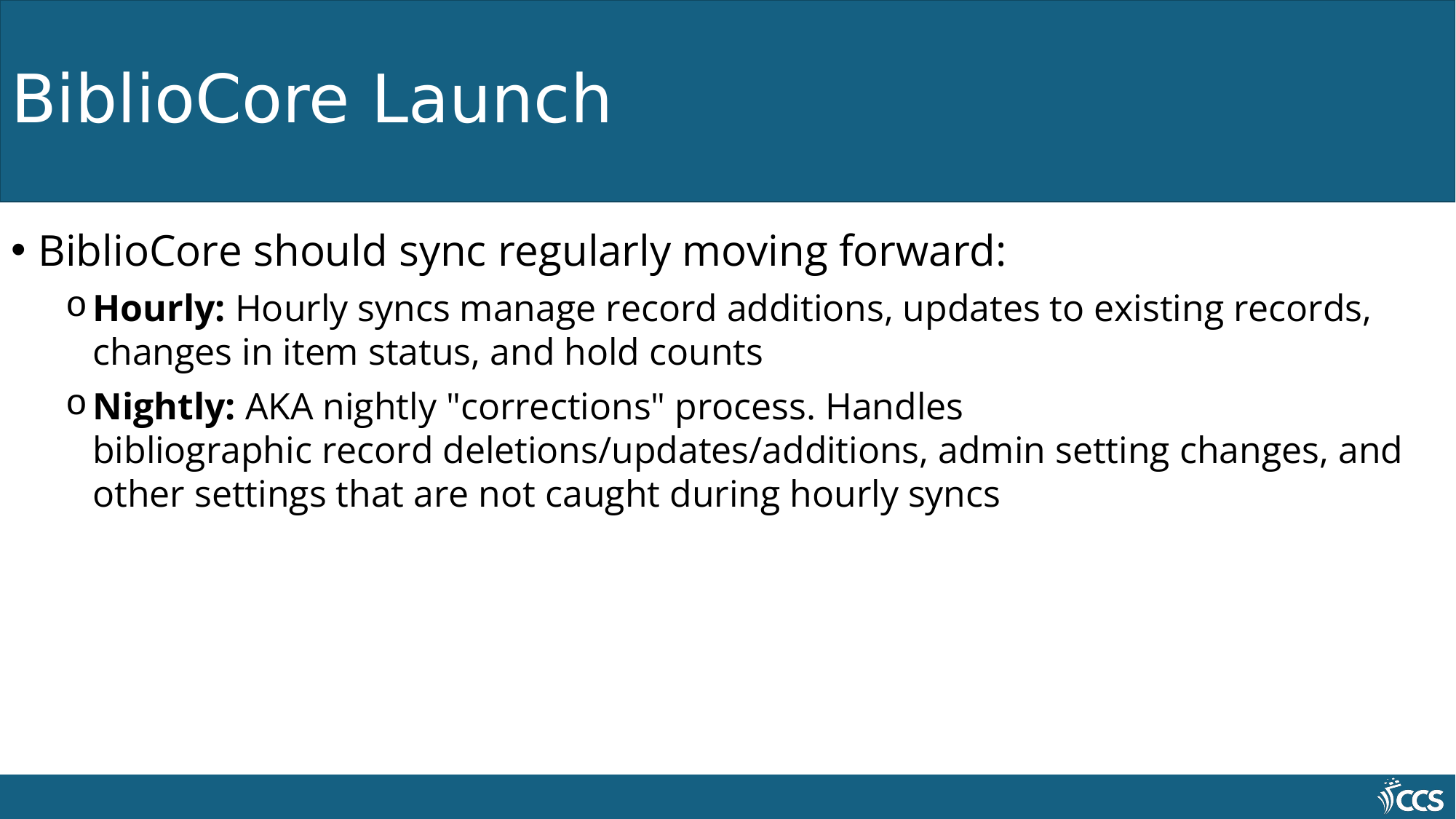

# BiblioCore Launch
BiblioCore should sync regularly moving forward:
Hourly: Hourly syncs manage record additions, updates to existing records, changes in item status, and hold counts
Nightly: AKA nightly "corrections" process. Handles bibliographic record deletions/updates/additions, admin setting changes, and other settings that are not caught during hourly syncs